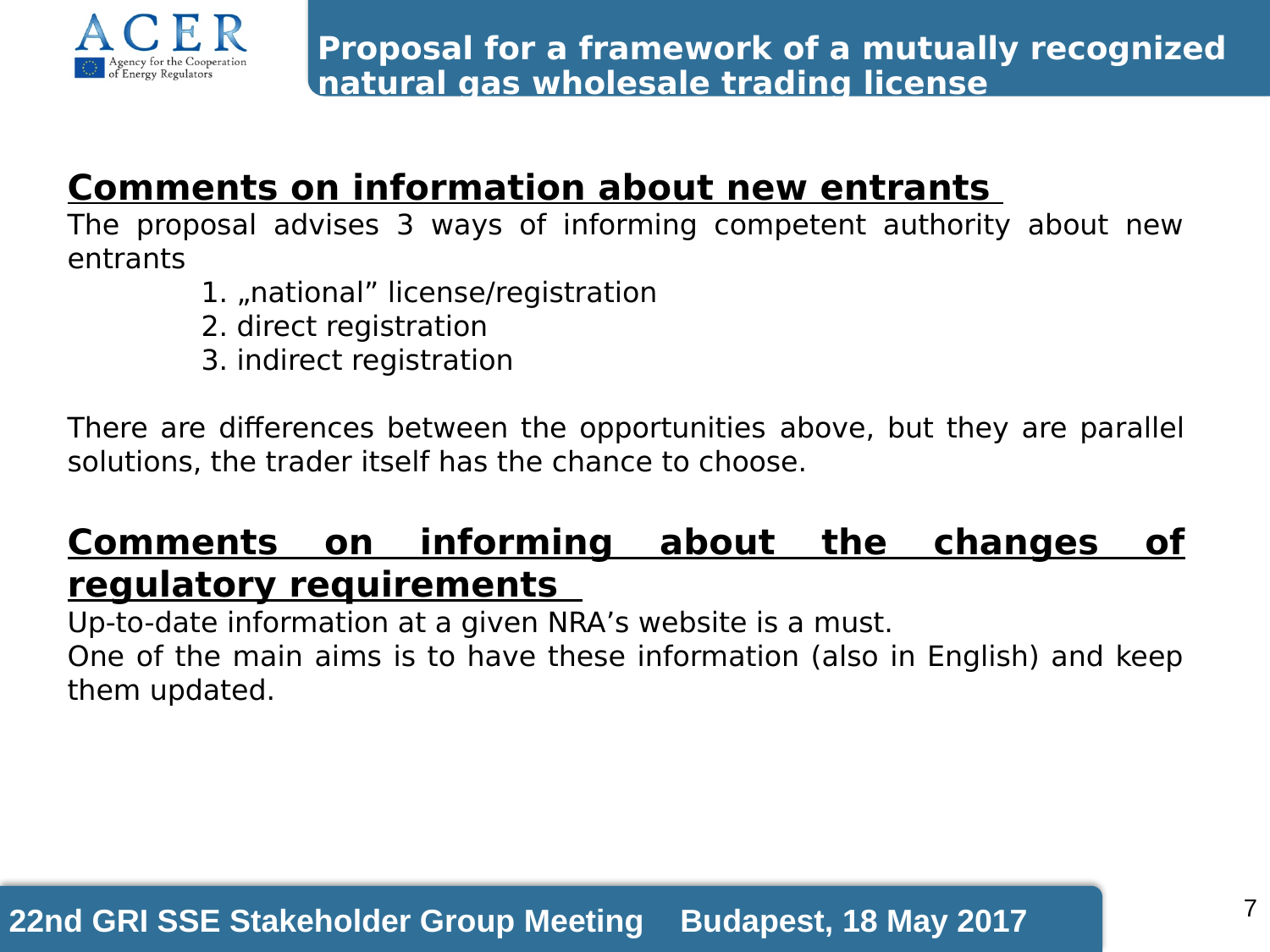

Proposal for a framework of a mutually recognized natural gas wholesale trading license
in the GRI SSE region

Comments on information about new entrants
The proposal advises 3 ways of informing competent authority about new entrants
1. „national” license/registration
2. direct registration
3. indirect registration

There are differences between the opportunities above, but they are parallel solutions, the trader itself has the chance to choose.

Comments on informing about the changes of regulatory requirements
Up-to-date information at a given NRA’s website is a must.
One of the main aims is to have these information (also in English) and keep them updated.

7
22nd GRI SSE Stakeholder Group Meeting    Budapest, 18 May 2017